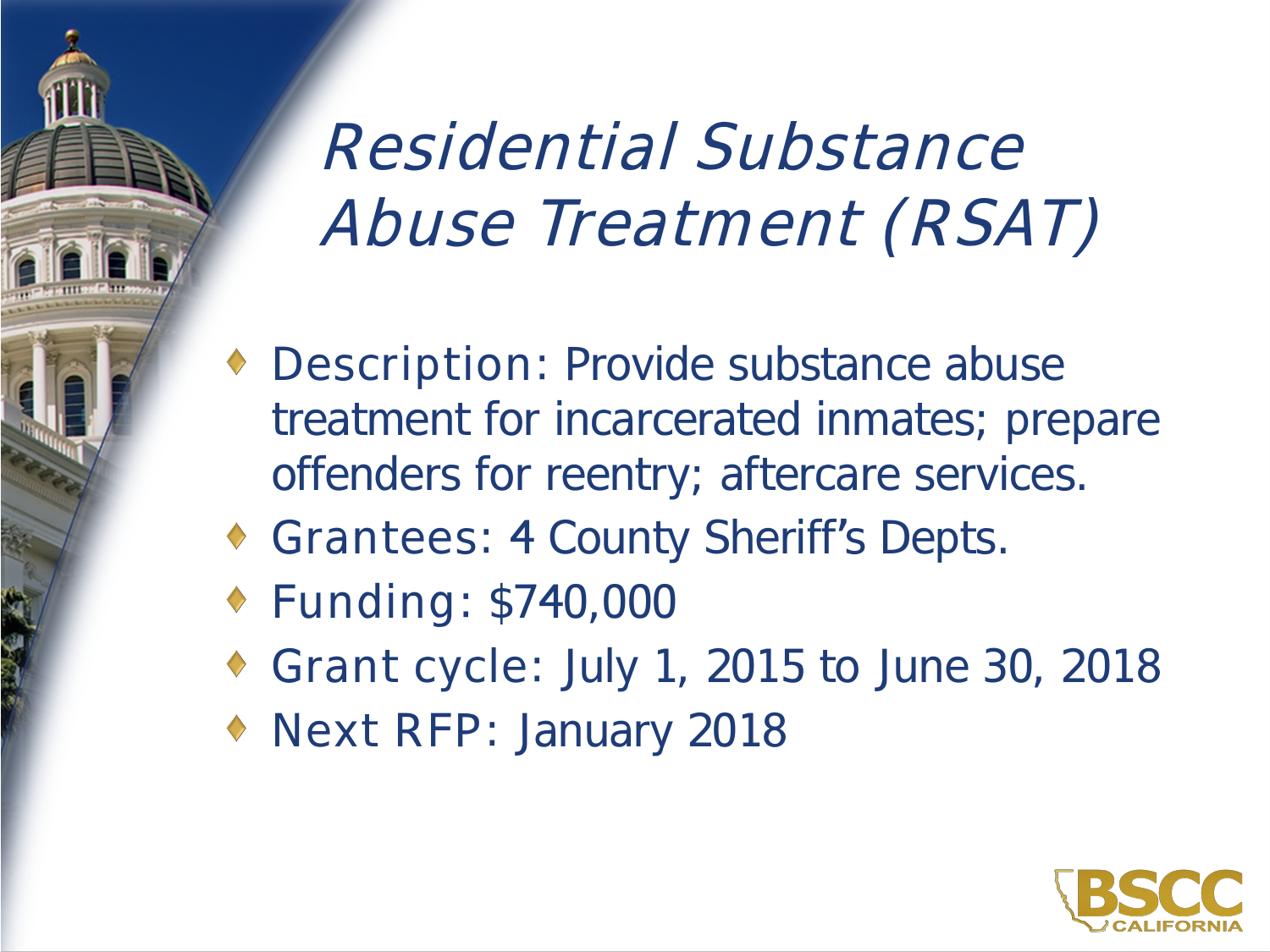

# Residential Substance Abuse Treatment (RSAT)
Description: Provide substance abuse treatment for incarcerated inmates; prepare offenders for reentry; aftercare services.
Grantees: 4 County Sheriff’s Depts.
Funding: $740,000
Grant cycle: July 1, 2015 to June 30, 2018
Next RFP: January 2018